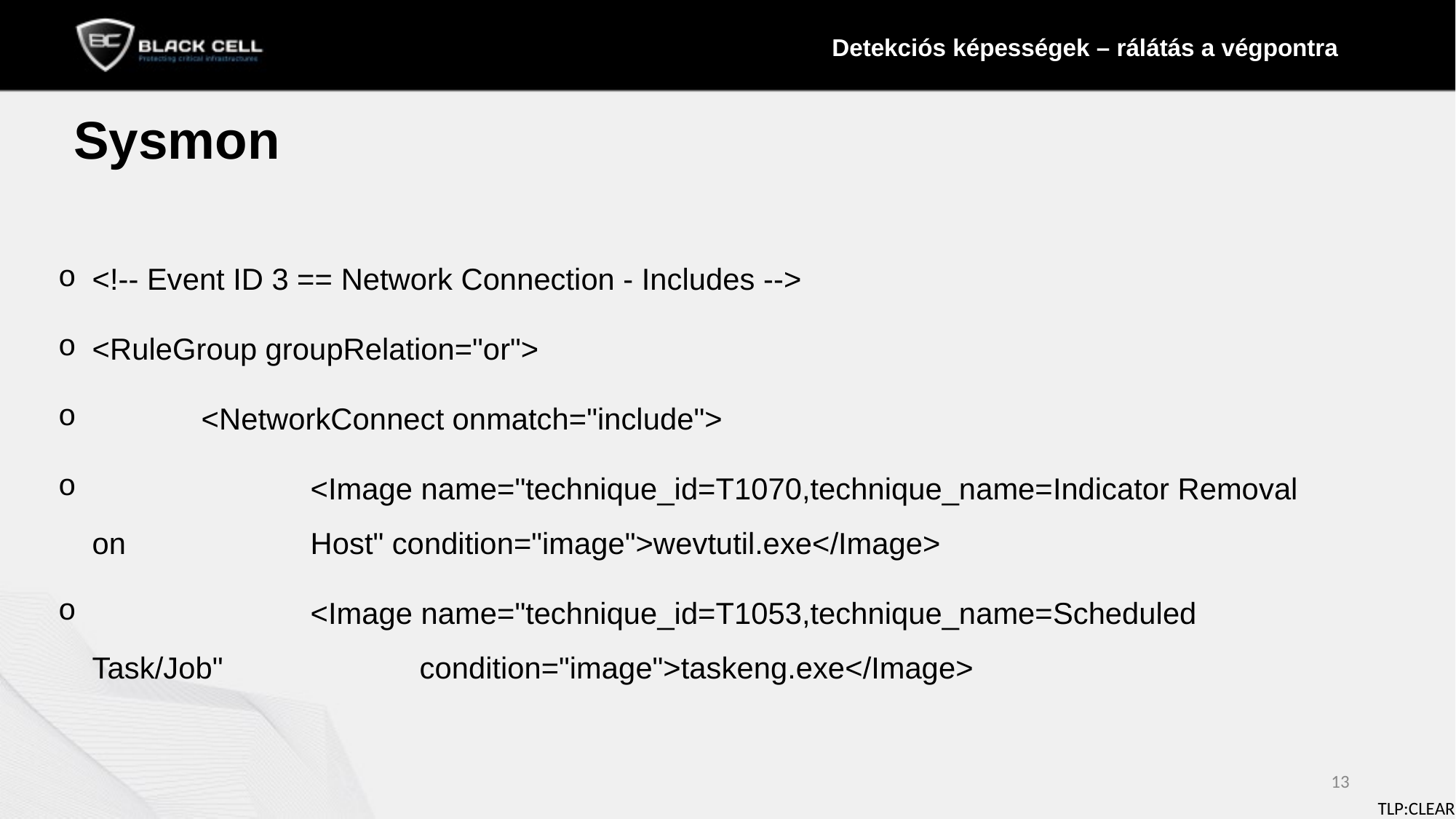

Detekciós képességek – rálátás a végpontra
Sysmon
<!-- Event ID 3 == Network Connection - Includes -->
<RuleGroup groupRelation="or">
	<NetworkConnect onmatch="include">
		<Image name="technique_id=T1070,technique_name=Indicator Removal on 		Host" condition="image">wevtutil.exe</Image>
		<Image name="technique_id=T1053,technique_name=Scheduled Task/Job" 		condition="image">taskeng.exe</Image>
13